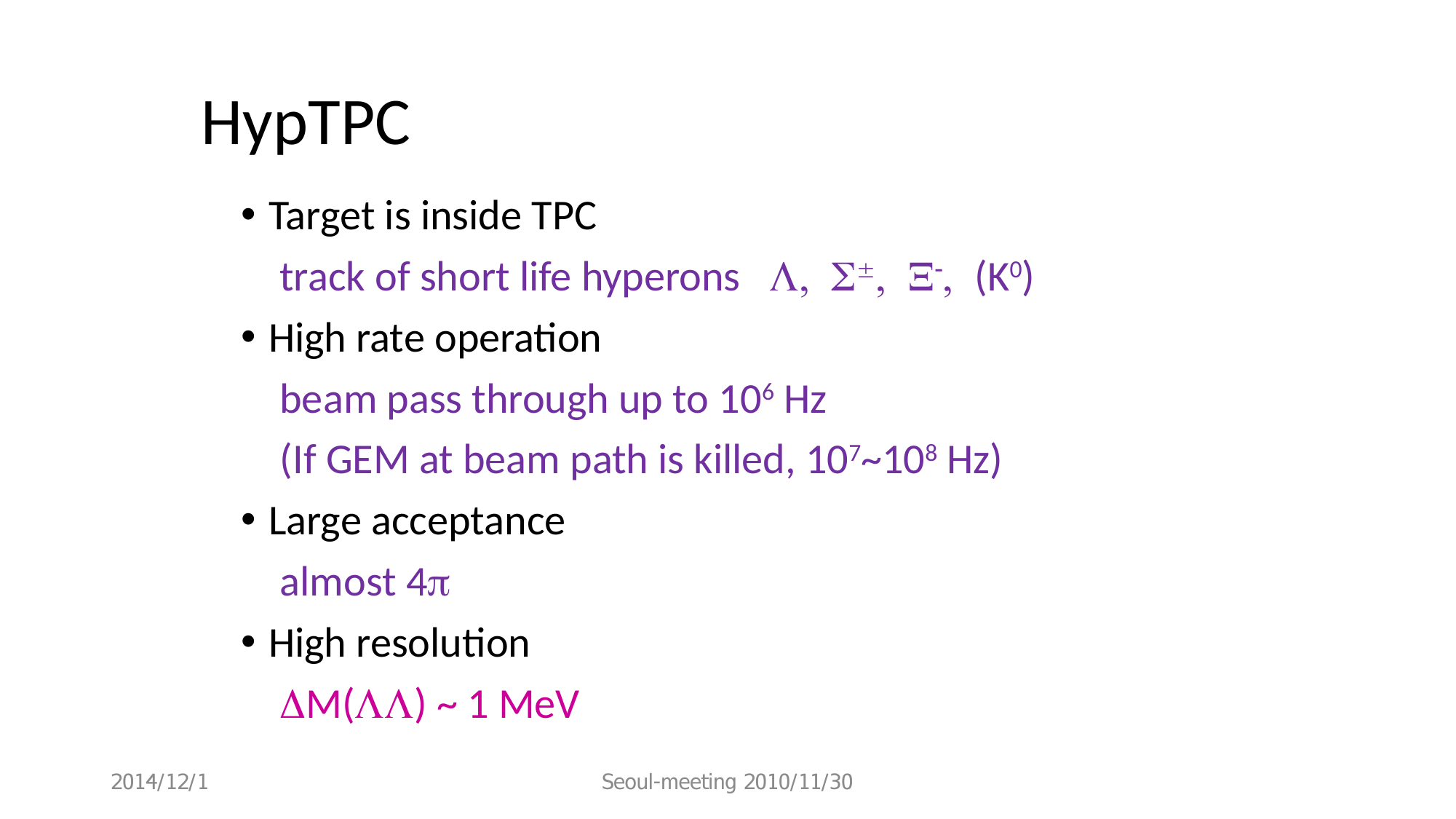

# HypTPC
Target is inside TPC
    track of short life hyperons   Λ, Σ±, Ξ−, (K0)
High rate operation
    beam pass through up to 106 Hz
    (If GEM at beam path is killed, 107~108 Hz)
Large acceptance
    almost 4π
High resolution
    ΔM(ΛΛ) ~ 1 MeV
2014/12/1
Seoul-meeting 2010/11/30